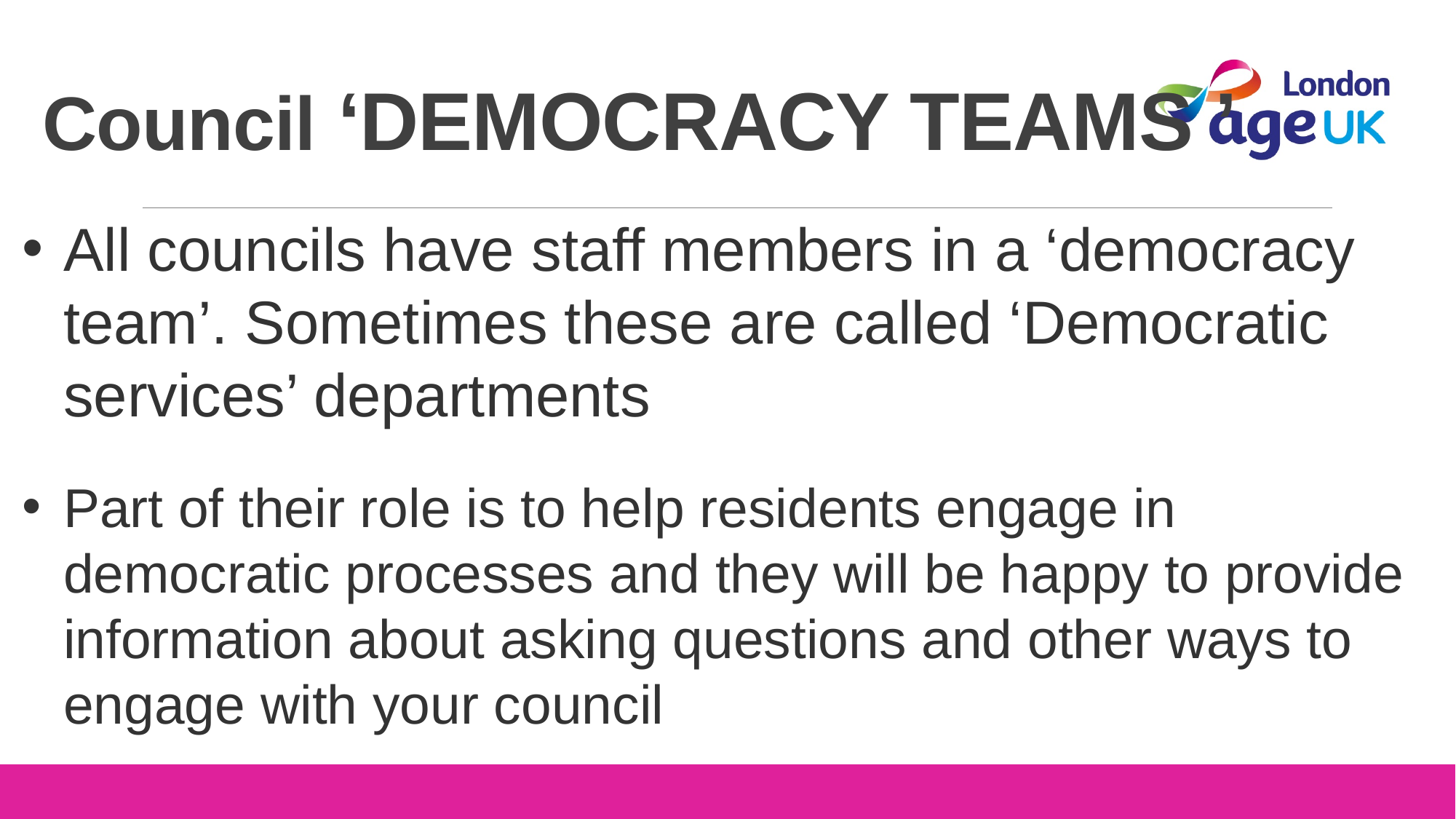

# Council ‘DEMOCRACY TEAMS ’
All councils have staff members in a ‘democracy team’. Sometimes these are called ‘Democratic services’ departments

Part of their role is to help residents engage in democratic processes and they will be happy to provide information about asking questions and other ways to engage with your council